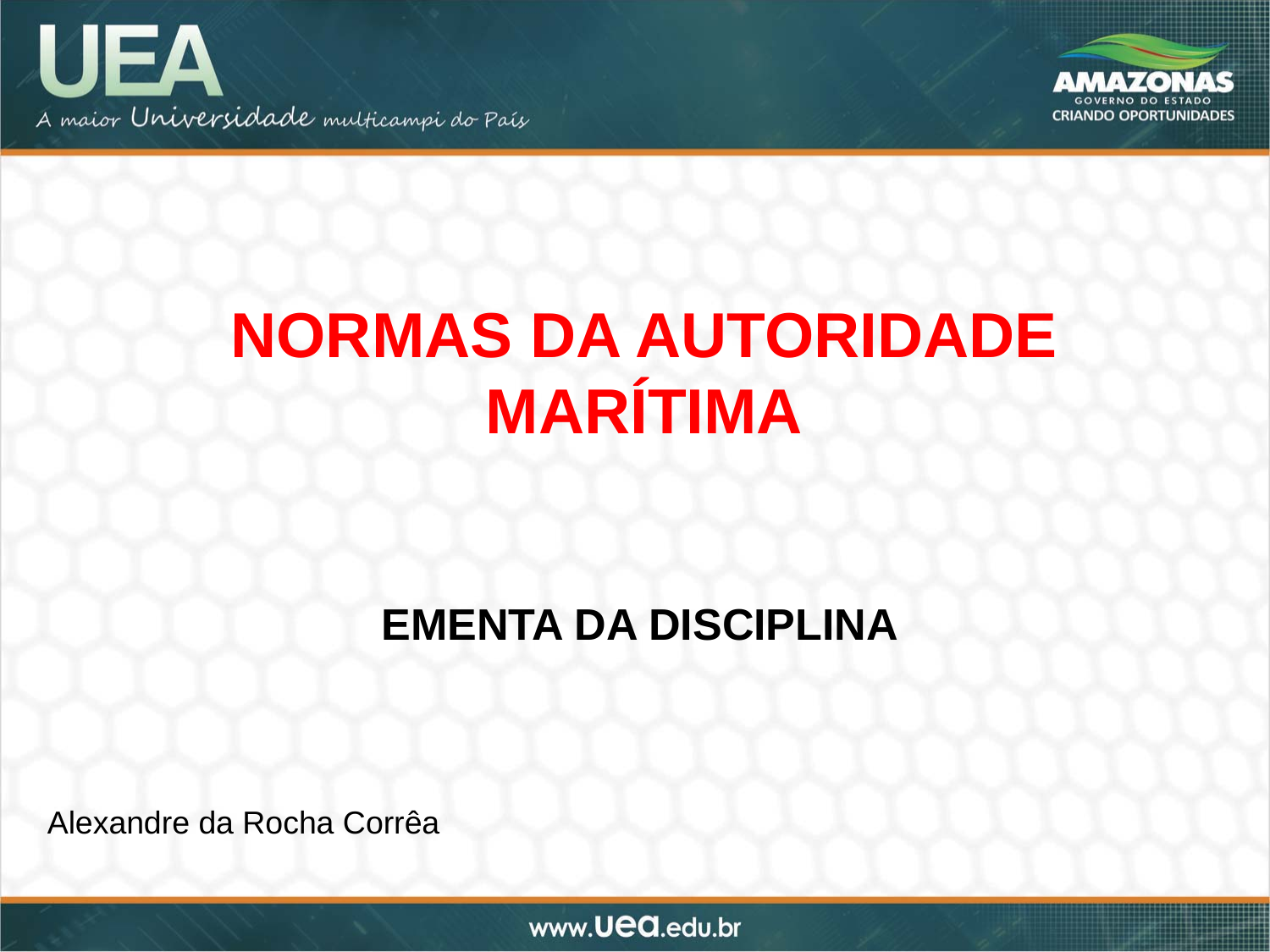

NORMAS DA AUTORIDADE MARÍTIMA
EMENTA DA DISCIPLINA
Alexandre da Rocha Corrêa